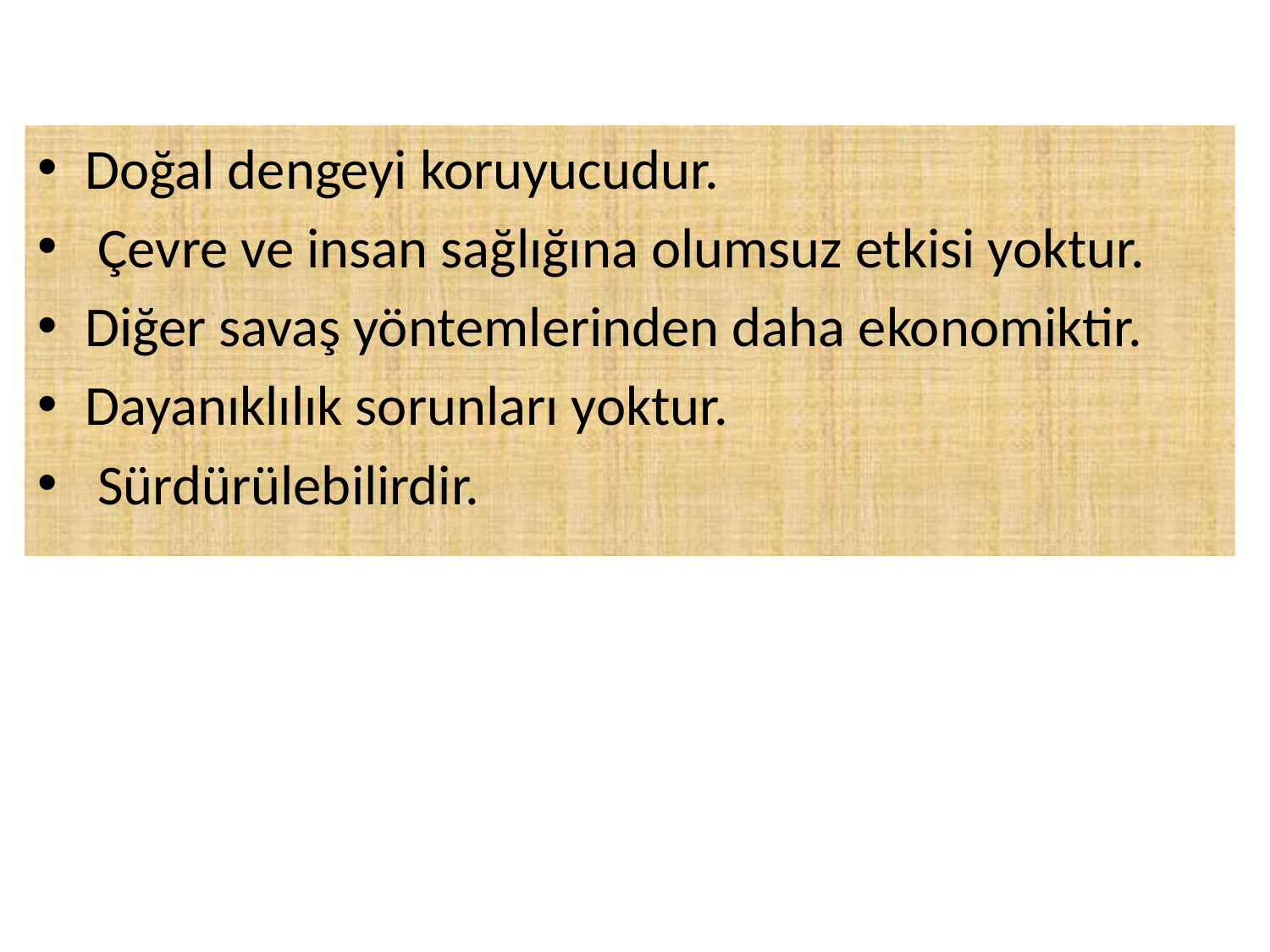

Doğal dengeyi koruyucudur.
 Çevre ve insan sağlığına olumsuz etkisi yoktur.
Diğer savaş yöntemlerinden daha ekonomiktir.
Dayanıklılık sorunları yoktur.
 Sürdürülebilirdir.